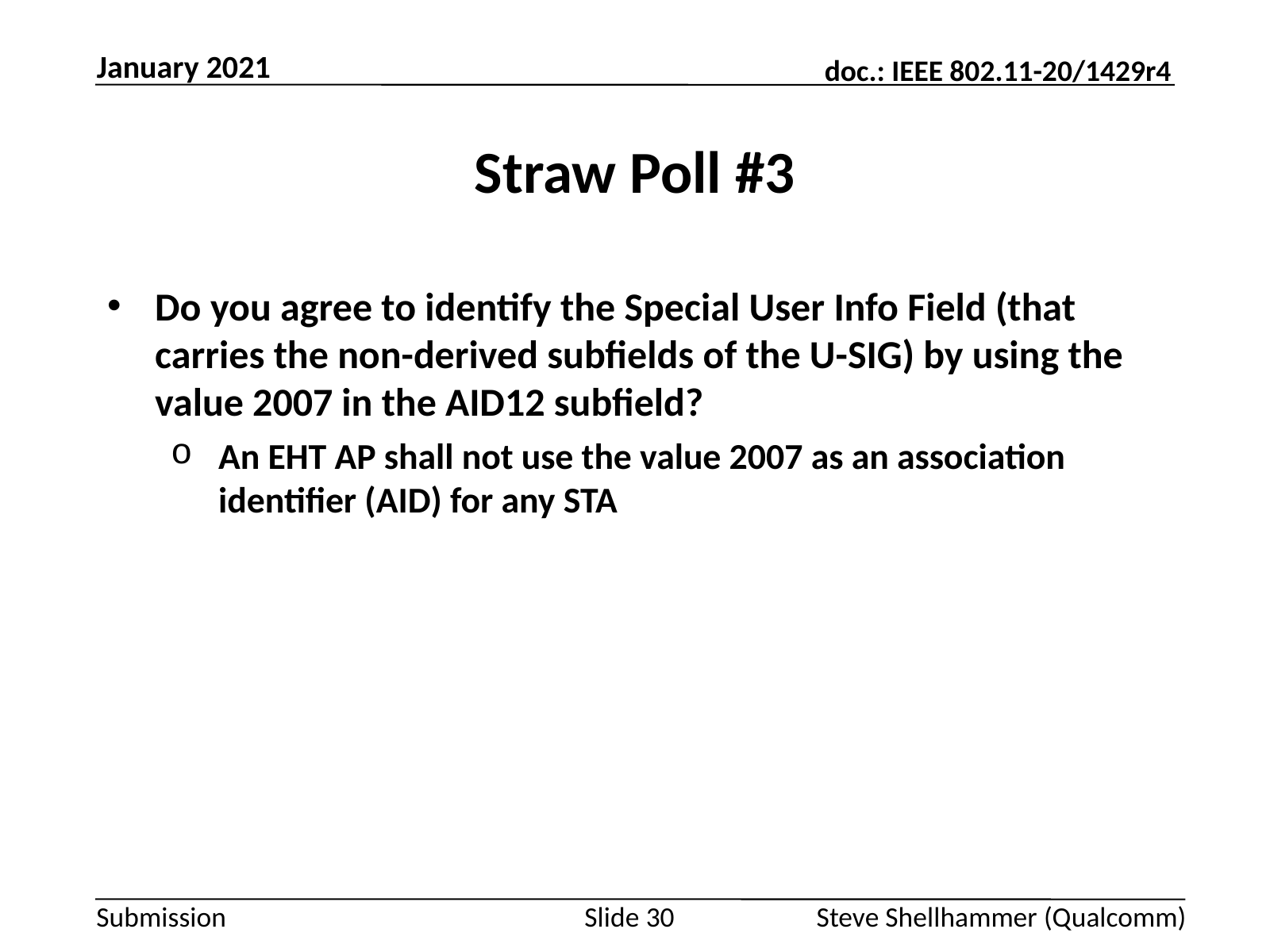

January 2021
# Straw Poll #3
Do you agree to identify the Special User Info Field (that carries the non-derived subfields of the U-SIG) by using the value 2007 in the AID12 subfield?
An EHT AP shall not use the value 2007 as an association identifier (AID) for any STA

Slide 30
Steve Shellhammer (Qualcomm)